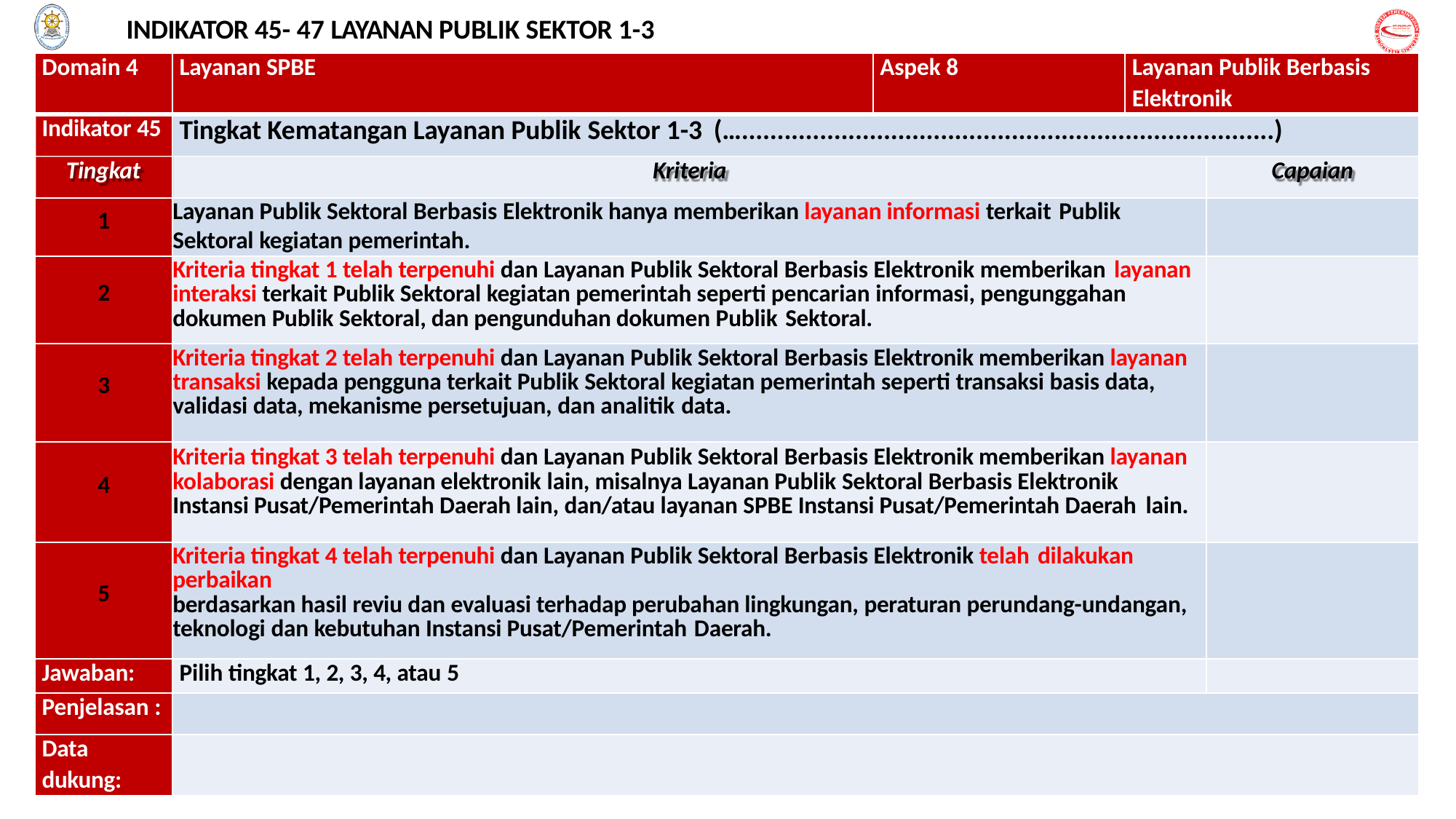

INDIKATOR 45- 47 LAYANAN PUBLIK SEKTOR 1-3
| Domain 4 | Layanan SPBE | Aspek 8 | Layanan Publik Berbasis Elektronik |  |
| --- | --- | --- | --- | --- |
| Indikator 45 | Tingkat Kematangan Layanan Publik Sektor 1-3 (…...........................................................................) |  |  |  |
| Tingkat | Kriteria |  |  | Capaian |
| 1 | Layanan Publik Sektoral Berbasis Elektronik hanya memberikan layanan informasi terkait Publik Sektoral kegiatan pemerintah. |  |  |  |
| 2 | Kriteria tingkat 1 telah terpenuhi dan Layanan Publik Sektoral Berbasis Elektronik memberikan layanan interaksi terkait Publik Sektoral kegiatan pemerintah seperti pencarian informasi, pengunggahan dokumen Publik Sektoral, dan pengunduhan dokumen Publik Sektoral. |  |  |  |
| 3 | Kriteria tingkat 2 telah terpenuhi dan Layanan Publik Sektoral Berbasis Elektronik memberikan layanan transaksi kepada pengguna terkait Publik Sektoral kegiatan pemerintah seperti transaksi basis data, validasi data, mekanisme persetujuan, dan analitik data. |  |  |  |
| 4 | Kriteria tingkat 3 telah terpenuhi dan Layanan Publik Sektoral Berbasis Elektronik memberikan layanan kolaborasi dengan layanan elektronik lain, misalnya Layanan Publik Sektoral Berbasis Elektronik Instansi Pusat/Pemerintah Daerah lain, dan/atau layanan SPBE Instansi Pusat/Pemerintah Daerah lain. |  |  |  |
| 5 | Kriteria tingkat 4 telah terpenuhi dan Layanan Publik Sektoral Berbasis Elektronik telah dilakukan perbaikan berdasarkan hasil reviu dan evaluasi terhadap perubahan lingkungan, peraturan perundang-undangan, teknologi dan kebutuhan Instansi Pusat/Pemerintah Daerah. |  |  |  |
| Jawaban: | Pilih tingkat 1, 2, 3, 4, atau 5 |  |  |  |
| Penjelasan : |  |  |  |  |
| Data dukung: |  |  |  |  |